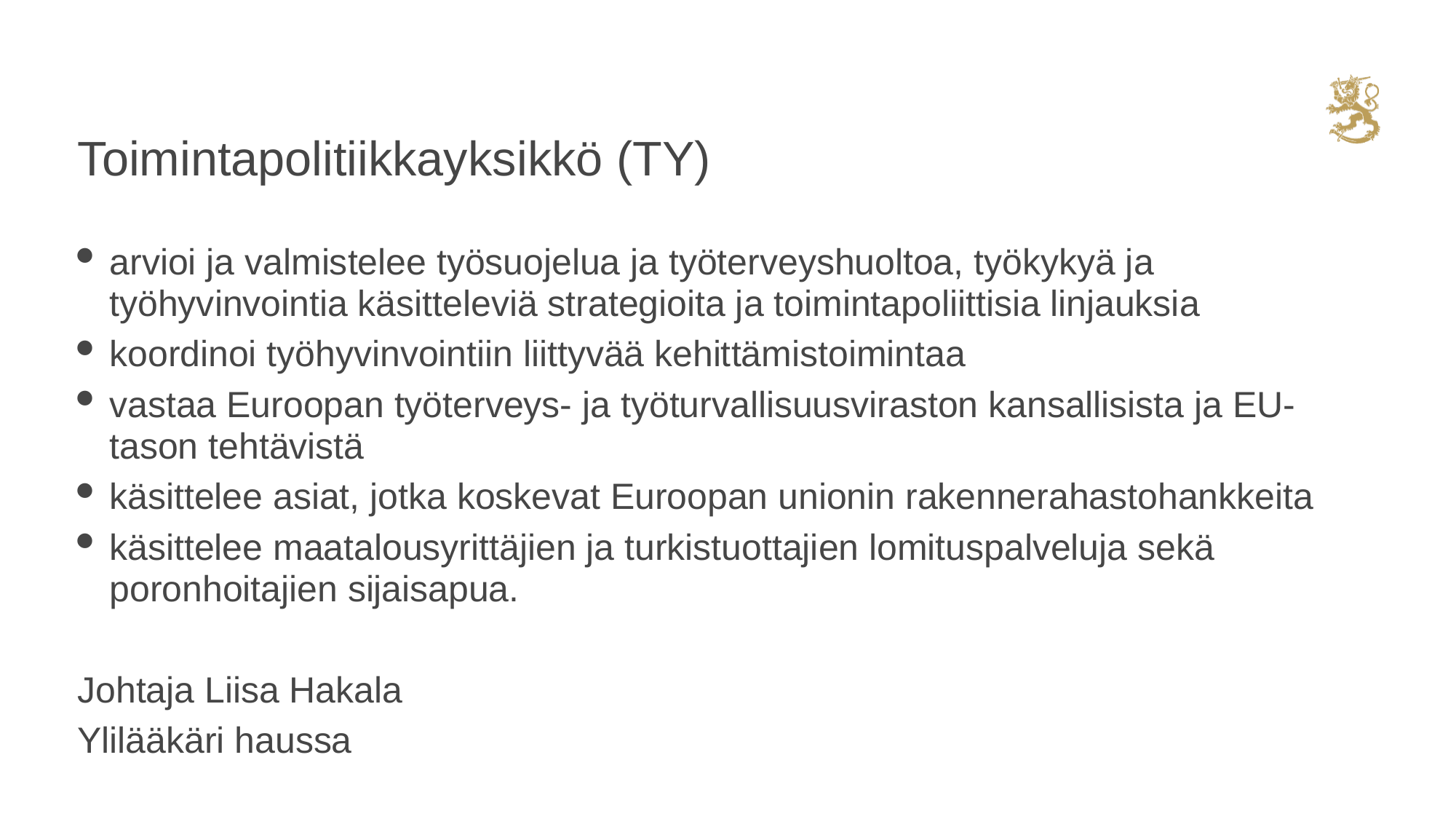

# Toimintapolitiikkayksikkö (TY)
arvioi ja valmistelee työsuojelua ja työterveyshuoltoa, työkykyä ja työhyvinvointia käsitteleviä strategioita ja toimintapoliittisia linjauksia
koordinoi työhyvinvointiin liittyvää kehittämistoimintaa
vastaa Euroopan työterveys- ja työturvallisuusviraston kansallisista ja EU-tason tehtävistä
käsittelee asiat, jotka koskevat Euroopan unionin rakennerahastohankkeita
käsittelee maatalousyrittäjien ja turkistuottajien lomituspalveluja sekä poronhoitajien sijaisapua.

Johtaja Liisa Hakala
Ylilääkäri haussa